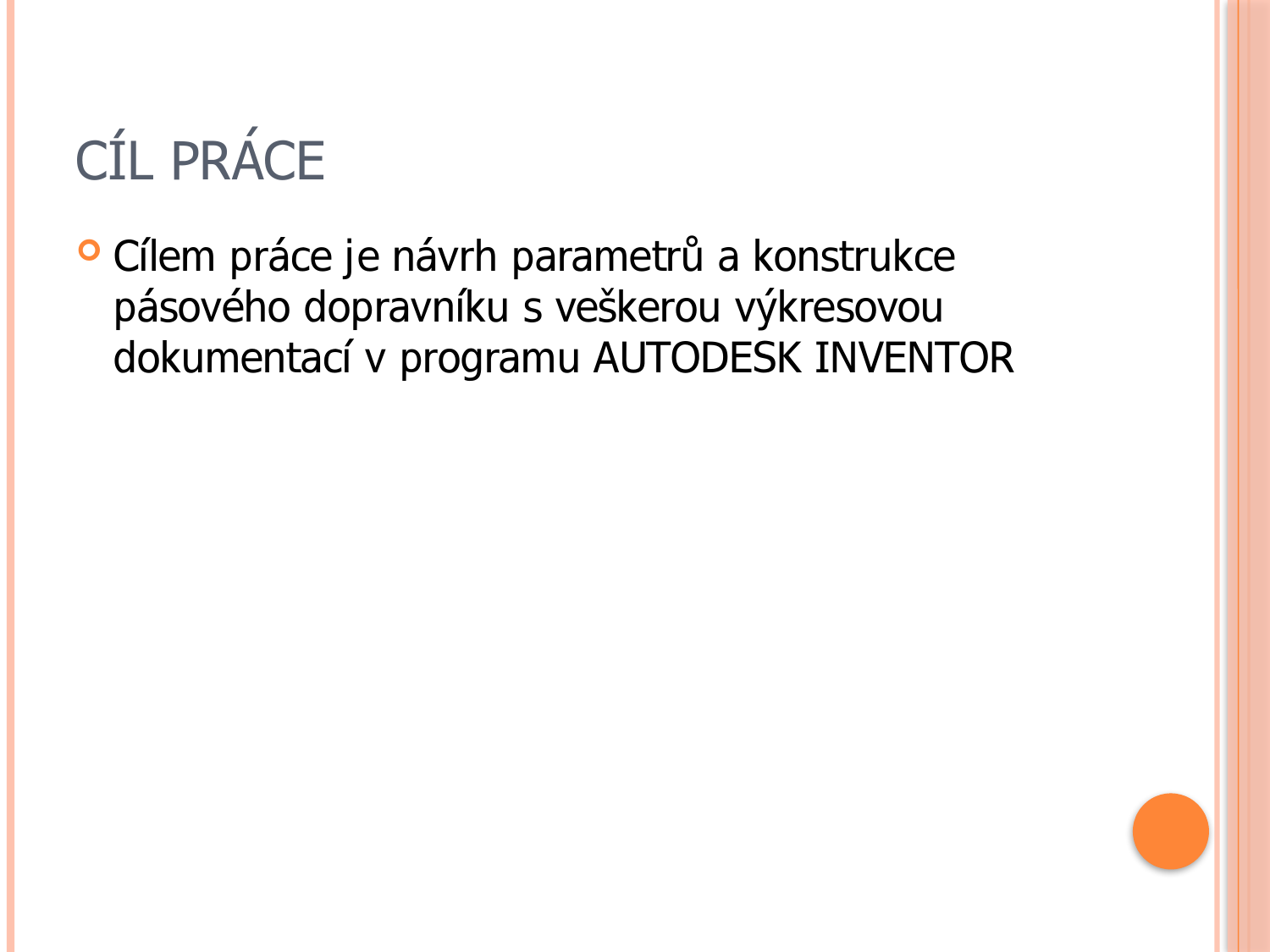

# Cíl práce
Cílem práce je návrh parametrů a konstrukce pásového dopravníku s veškerou výkresovou dokumentací v programu AUTODESK INVENTOR